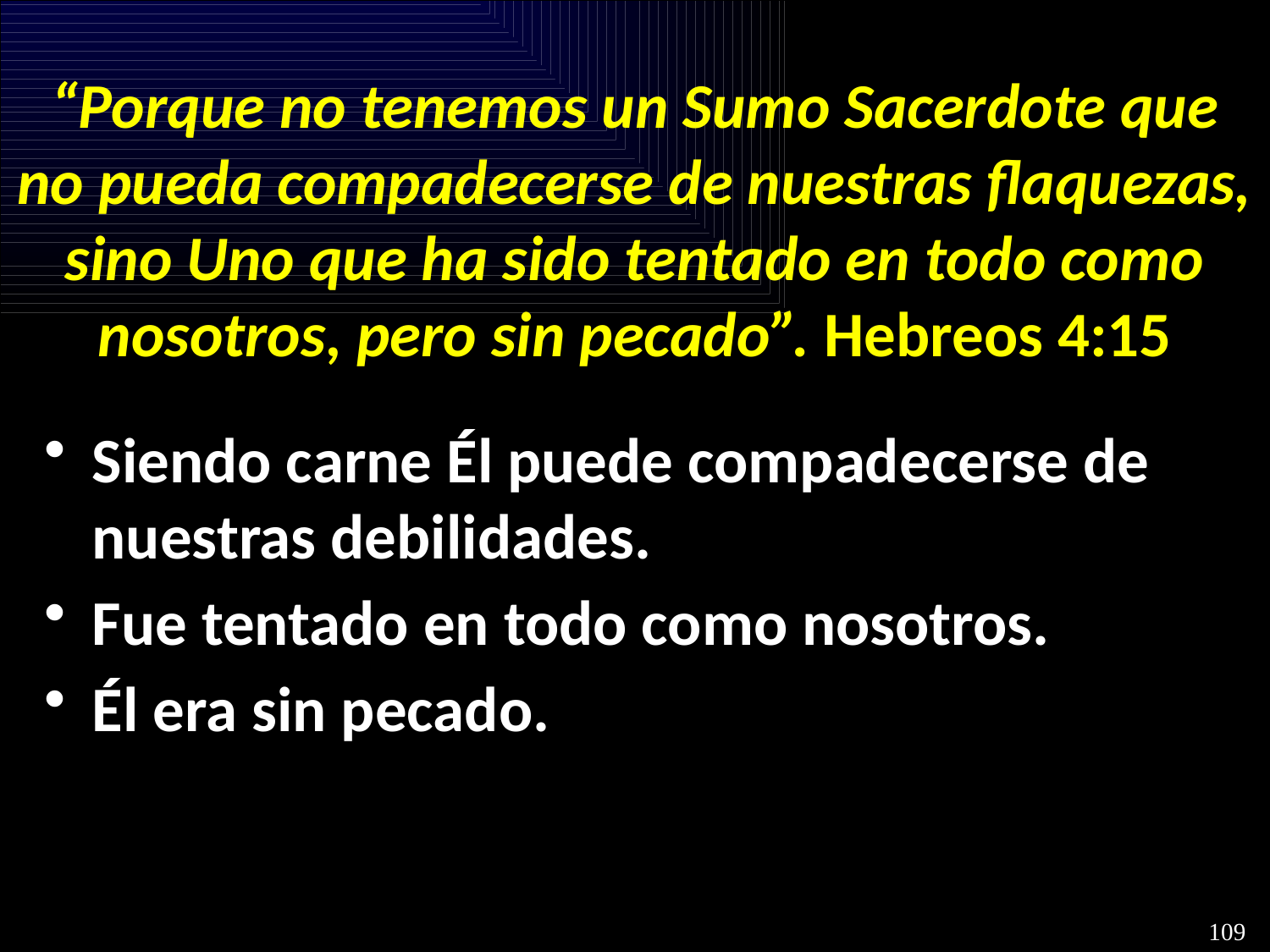

# “Porque no tenemos un Sumo Sacerdote que no pueda compadecerse de nuestras flaquezas, sino Uno que ha sido tentado en todo como nosotros, pero sin pecado”. Hebreos 4:15
Siendo carne Él puede compadecerse de nuestras debilidades.
Fue tentado en todo como nosotros.
Él era sin pecado.
109